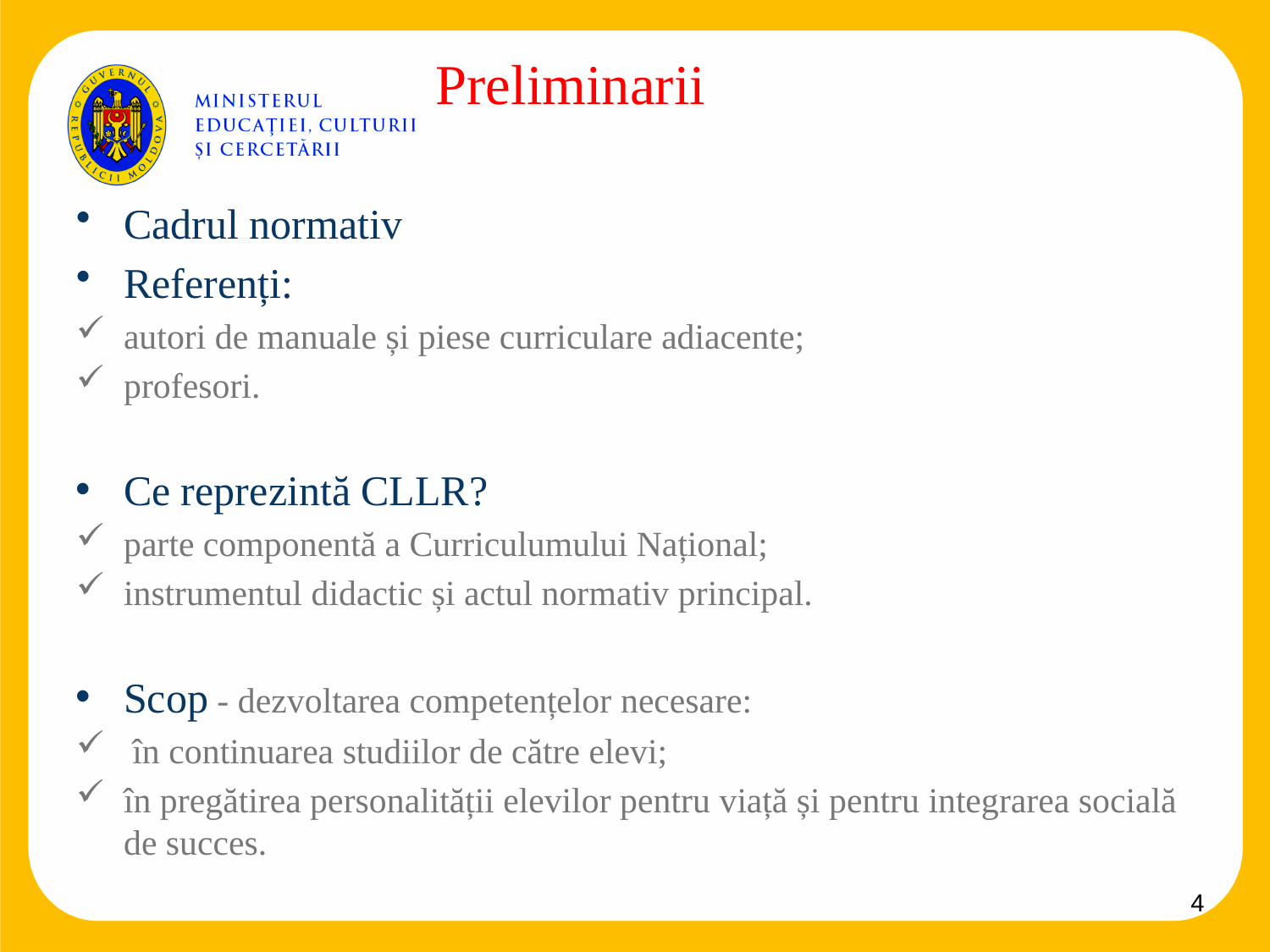

# Preliminarii
Cadrul normativ
Referenți:
autori de manuale și piese curriculare adiacente;
profesori.

Ce reprezintă CLLR?
parte componentă a Curriculumului Național;
instrumentul didactic și actul normativ principal.

Scop - dezvoltarea competențelor necesare:
 în continuarea studiilor de către elevi;
în pregătirea personalității elevilor pentru viață și pentru integrarea socială de succes.

4